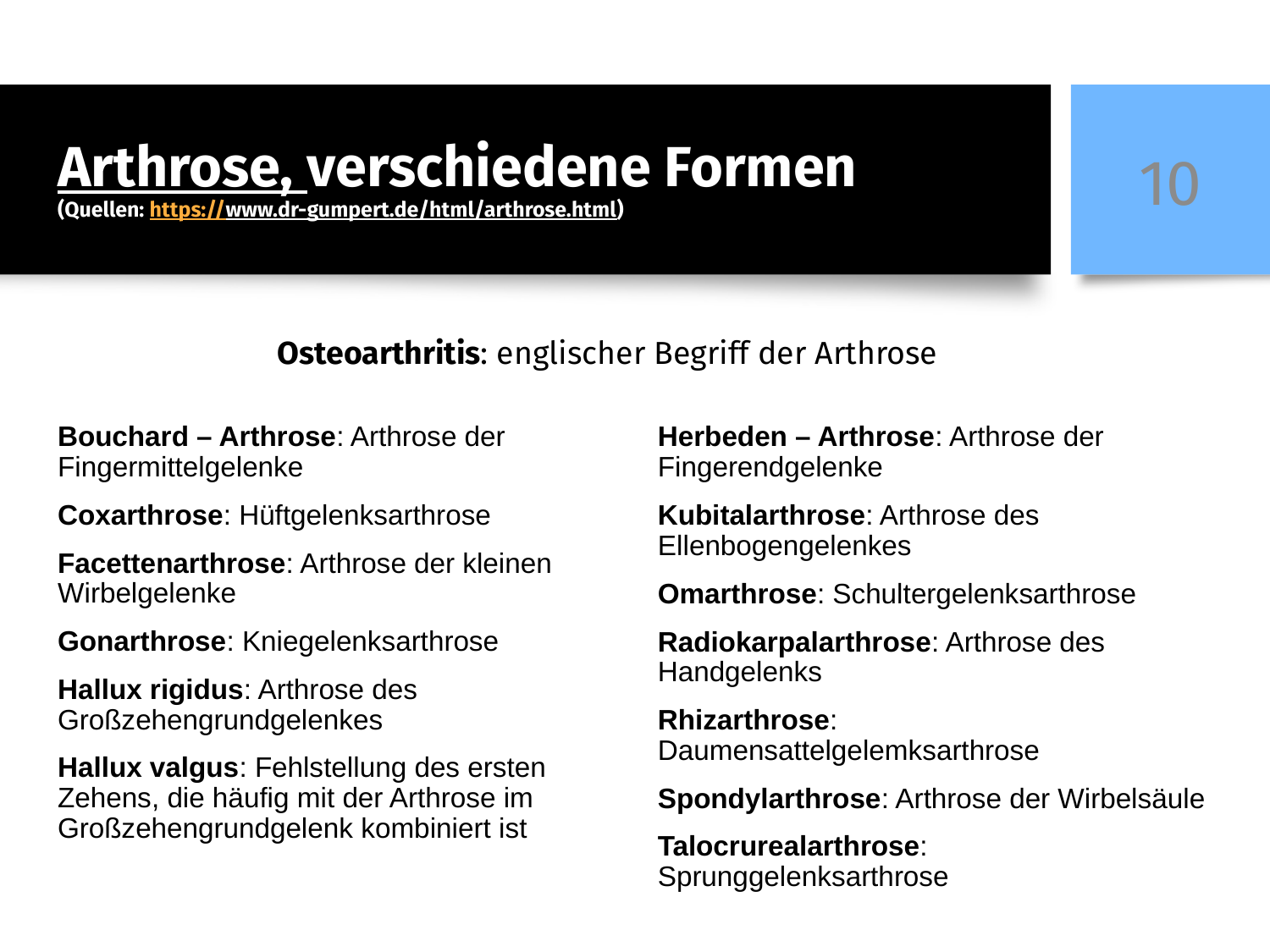

# Arthrose, verschiedene Formen (Quellen: https://www.dr-gumpert.de/html/arthrose.html)
10
Osteoarthritis: englischer Begriff der Arthrose
Bouchard – Arthrose: Arthrose der Fingermittelgelenke
Coxarthrose: Hüftgelenksarthrose
Facettenarthrose: Arthrose der kleinen Wirbelgelenke
Gonarthrose: Kniegelenksarthrose
Hallux rigidus: Arthrose des Großzehengrundgelenkes
Hallux valgus: Fehlstellung des ersten Zehens, die häufig mit der Arthrose im Großzehengrundgelenk kombiniert ist
Herbeden – Arthrose: Arthrose der Fingerendgelenke
Kubitalarthrose: Arthrose des Ellenbogengelenkes
Omarthrose: Schultergelenksarthrose
Radiokarpalarthrose: Arthrose des Handgelenks
Rhizarthrose: Daumensattelgelemksarthrose
Spondylarthrose: Arthrose der Wirbelsäule
Talocrurealarthrose: Sprunggelenksarthrose